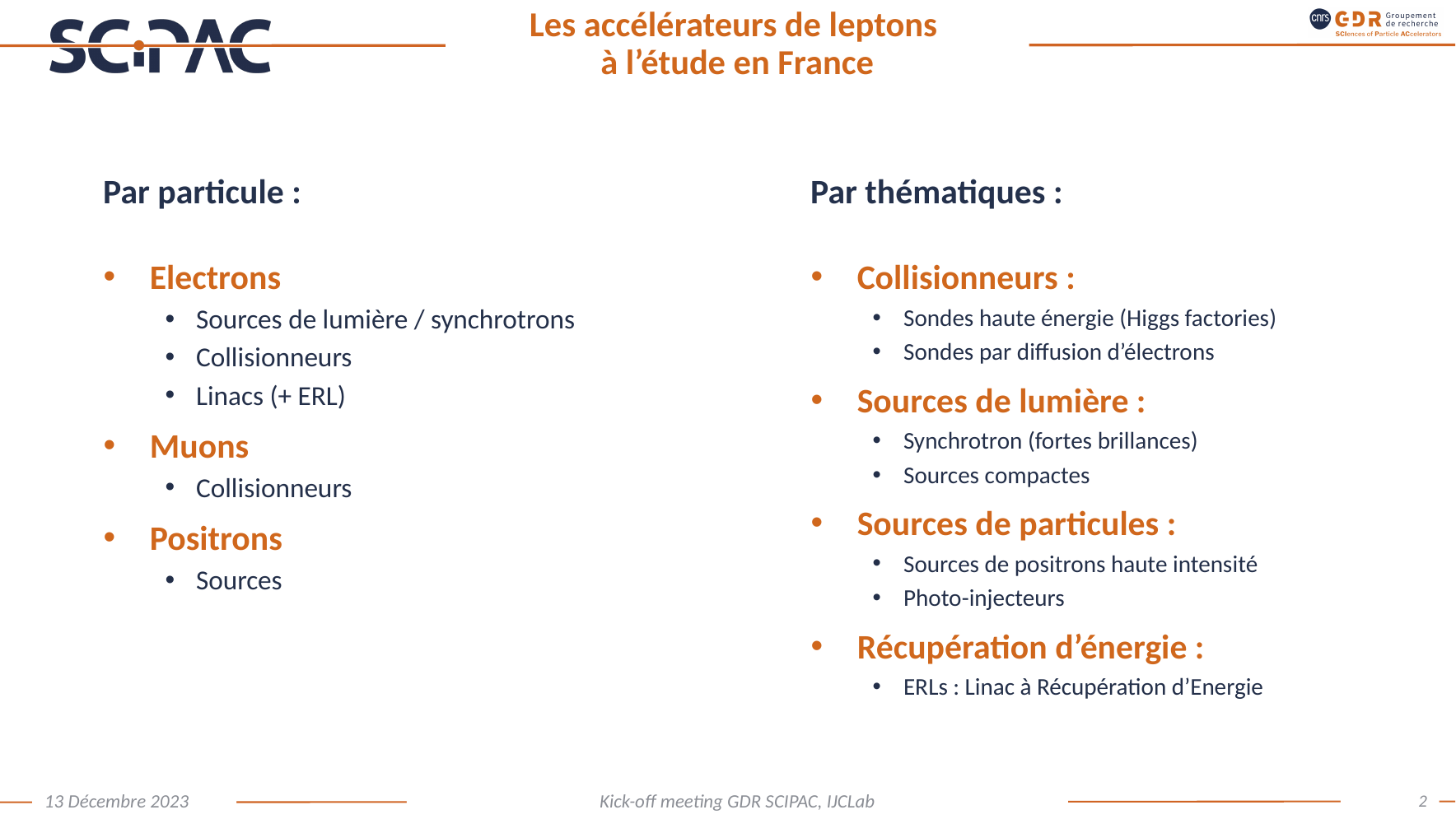

# Les accélérateurs de leptons à l’étude en France
Par particule :
Par thématiques :
Collisionneurs :
Sondes haute énergie (Higgs factories)
Sondes par diffusion d’électrons
Sources de lumière :
Synchrotron (fortes brillances)
Sources compactes
Sources de particules :
Sources de positrons haute intensité
Photo-injecteurs
Récupération d’énergie :
ERLs : Linac à Récupération d’Energie

Electrons
Sources de lumière / synchrotrons
Collisionneurs
Linacs (+ ERL)
Muons
Collisionneurs
Positrons
Sources
2
13 Décembre 2023
Kick-off meeting GDR SCIPAC, IJCLab